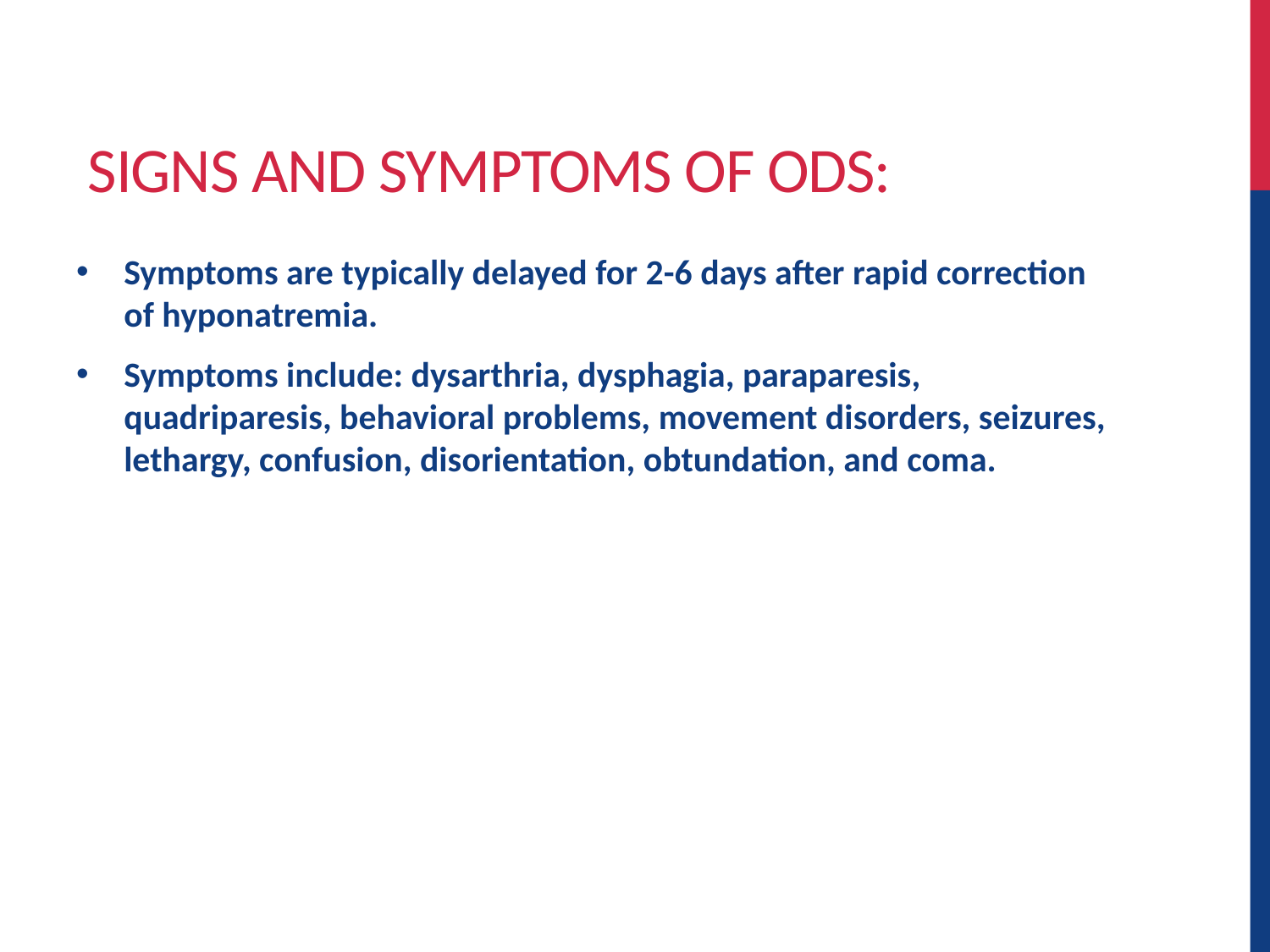

# Signs and Symptoms of ODS:
Symptoms are typically delayed for 2-6 days after rapid correction of hyponatremia.
Symptoms include: dysarthria, dysphagia, paraparesis, quadriparesis, behavioral problems, movement disorders, seizures, lethargy, confusion, disorientation, obtundation, and coma.